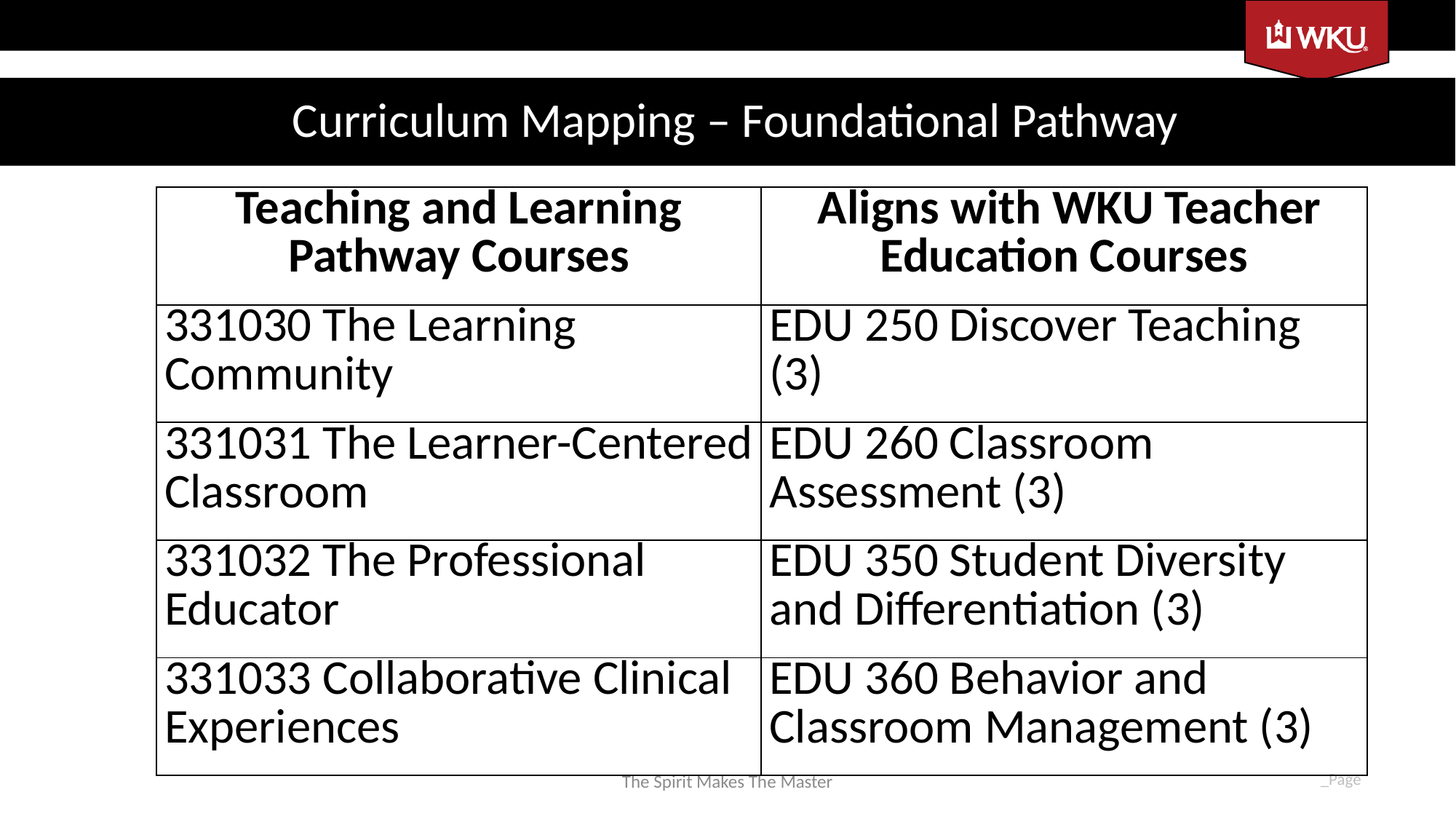

# Curriculum Mapping – Foundational Pathway

| Teaching and Learning Pathway Courses | Aligns with WKU Teacher Education Courses |
| --- | --- |
| 331030 The Learning Community | EDU 250 Discover Teaching (3) |
| 331031 The Learner-Centered Classroom | EDU 260 Classroom Assessment (3) |
| 331032 The Professional Educator | EDU 350 Student Diversity and Differentiation (3) |
| 331033 Collaborative Clinical Experiences | EDU 360 Behavior and Classroom Management (3) |
The Spirit Makes The Master